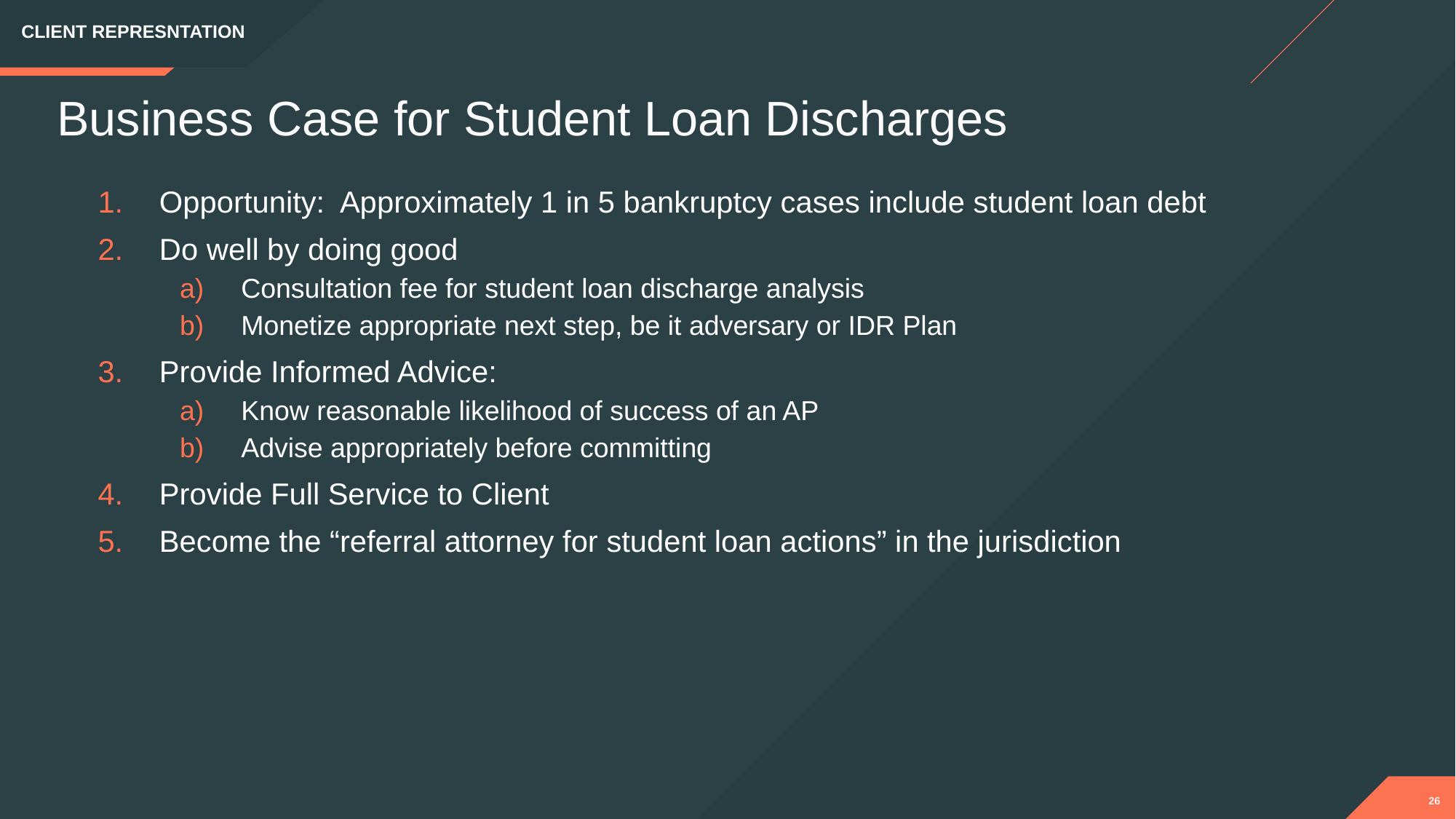

CLIENT REPRESNTATION
Business Case for Student Loan Discharges
Opportunity:  Approximately 1 in 5 bankruptcy cases include student loan debt
Do well by doing good
Consultation fee for student loan discharge analysis
Monetize appropriate next step, be it adversary or IDR Plan
Provide Informed Advice:
Know reasonable likelihood of success of an AP
Advise appropriately before committing
Provide Full Service to Client
Become the “referral attorney for student loan actions” in the jurisdiction

26